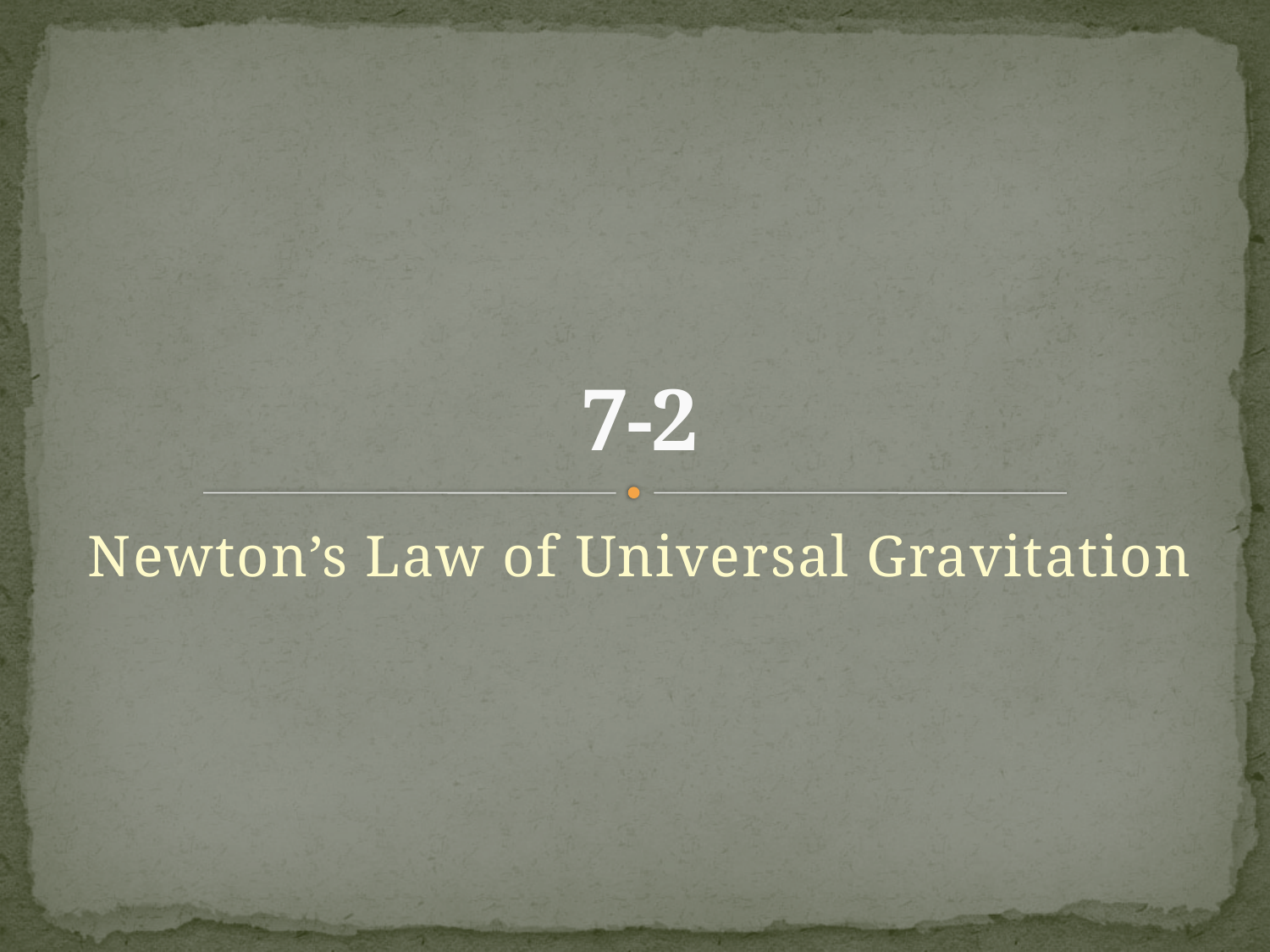

# 7-2
Newton’s Law of Universal Gravitation